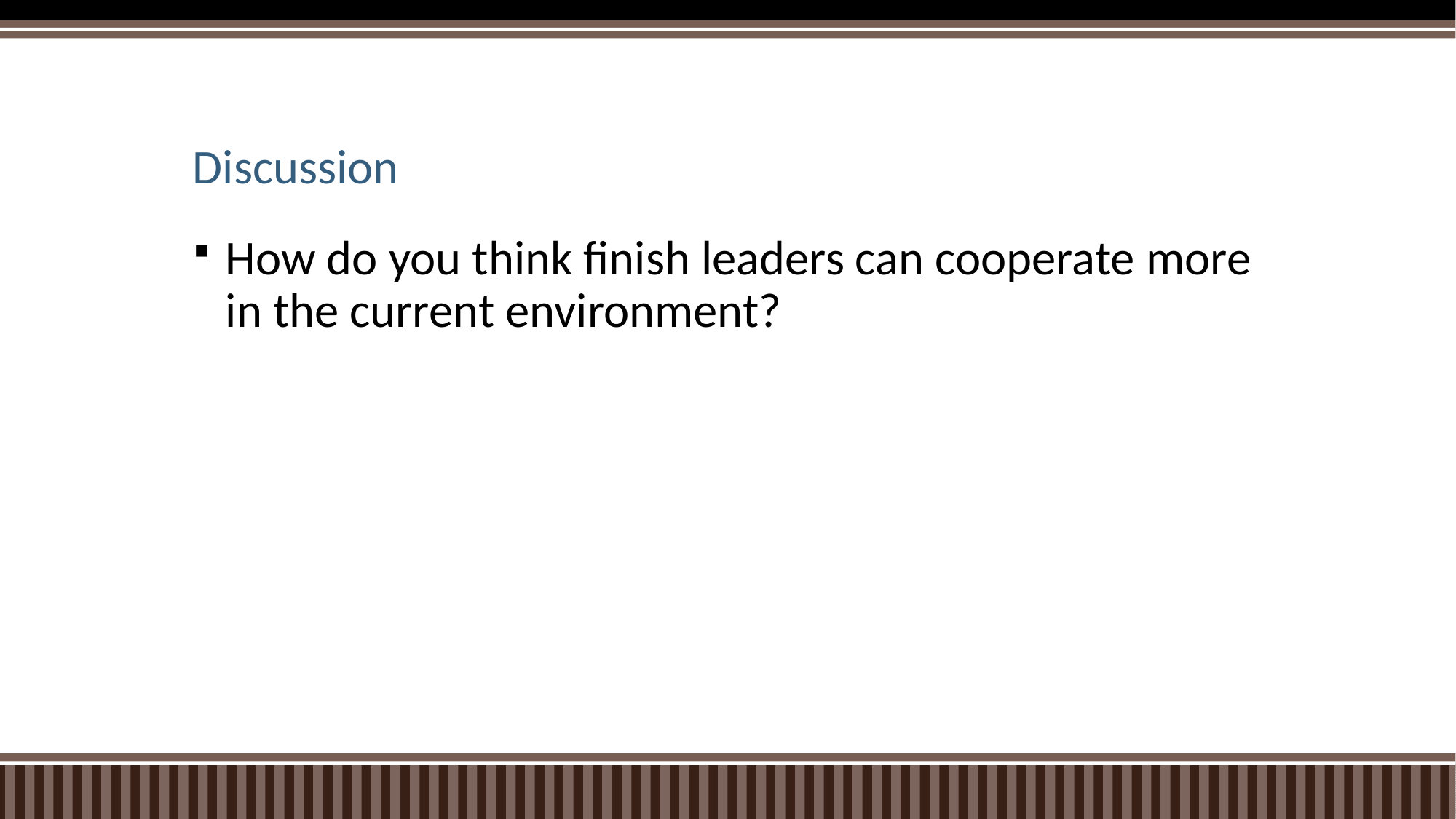

# Discussion
How do you think finish leaders can cooperate more in the current environment?